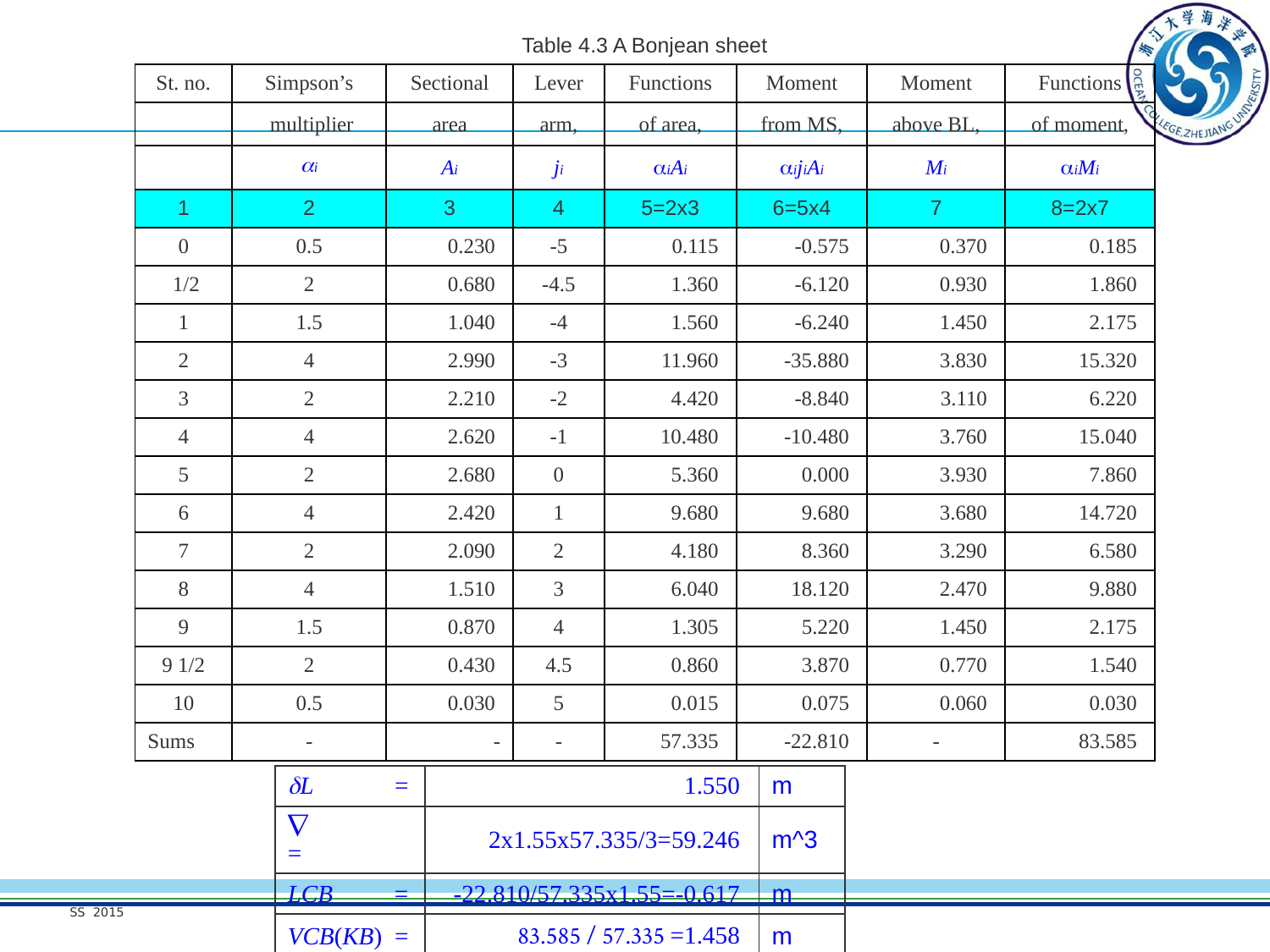

| Table 4.3 A Bonjean sheet |  |  |  |  |  |  |  |
| --- | --- | --- | --- | --- | --- | --- | --- |
| St. no. | Simpson’s | Sectional | Lever | Functions | Moment | Moment | Functions |
|  | multiplier | area | arm, | of area, | from MS, | above BL, | of moment, |
|  | αi | Ai | ji | αiAi | αijiAi | Mi | αiMi |
| 1 | 2 | 3 | 4 | 5=2x3 | 6=5x4 | 7 | 8=2x7 |
| 0 | 0.5 | 0.230 | -5 | 0.115 | -0.575 | 0.370 | 0.185 |
| 1/2 | 2 | 0.680 | -4.5 | 1.360 | -6.120 | 0.930 | 1.860 |
| 1 | 1.5 | 1.040 | -4 | 1.560 | -6.240 | 1.450 | 2.175 |
| 2 | 4 | 2.990 | -3 | 11.960 | -35.880 | 3.830 | 15.320 |
| 3 | 2 | 2.210 | -2 | 4.420 | -8.840 | 3.110 | 6.220 |
| 4 | 4 | 2.620 | -1 | 10.480 | -10.480 | 3.760 | 15.040 |
| 5 | 2 | 2.680 | 0 | 5.360 | 0.000 | 3.930 | 7.860 |
| 6 | 4 | 2.420 | 1 | 9.680 | 9.680 | 3.680 | 14.720 |
| 7 | 2 | 2.090 | 2 | 4.180 | 8.360 | 3.290 | 6.580 |
| 8 | 4 | 1.510 | 3 | 6.040 | 18.120 | 2.470 | 9.880 |
| 9 | 1.5 | 0.870 | 4 | 1.305 | 5.220 | 1.450 | 2.175 |
| 9 1/2 | 2 | 0.430 | 4.5 | 0.860 | 3.870 | 0.770 | 1.540 |
| 10 | 0.5 | 0.030 | 5 | 0.015 | 0.075 | 0.060 | 0.030 |
| Sums | - | - | - | 57.335 | -22.810 | - | 83.585 |
| δL = | 1.550 | m |
| --- | --- | --- |
| ∇ = | 2x1.55x57.335/3=59.246 | m^3 |
| LCB = | -22.810/57.335x1.55=-0.617 | m |
| VCB(KB) = | 83.585 / 57.335 =1.458 | m |